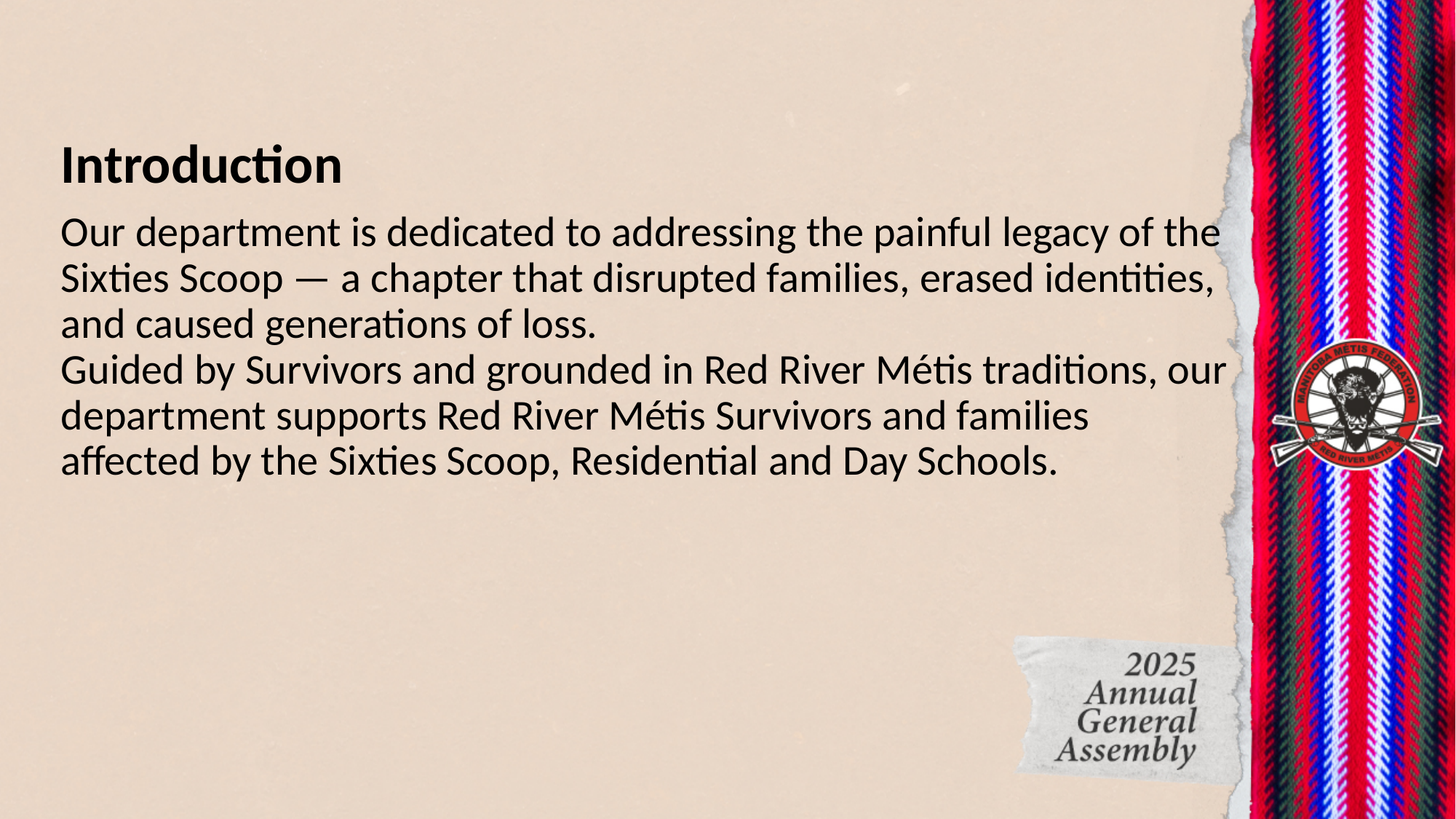

Introduction
Our department is dedicated to addressing the painful legacy of the Sixties Scoop — a chapter that disrupted families, erased identities, and caused generations of loss.
Guided by Survivors and grounded in Red River Métis traditions, our department supports Red River Métis Survivors and families affected by the Sixties Scoop, Residential and Day Schools.